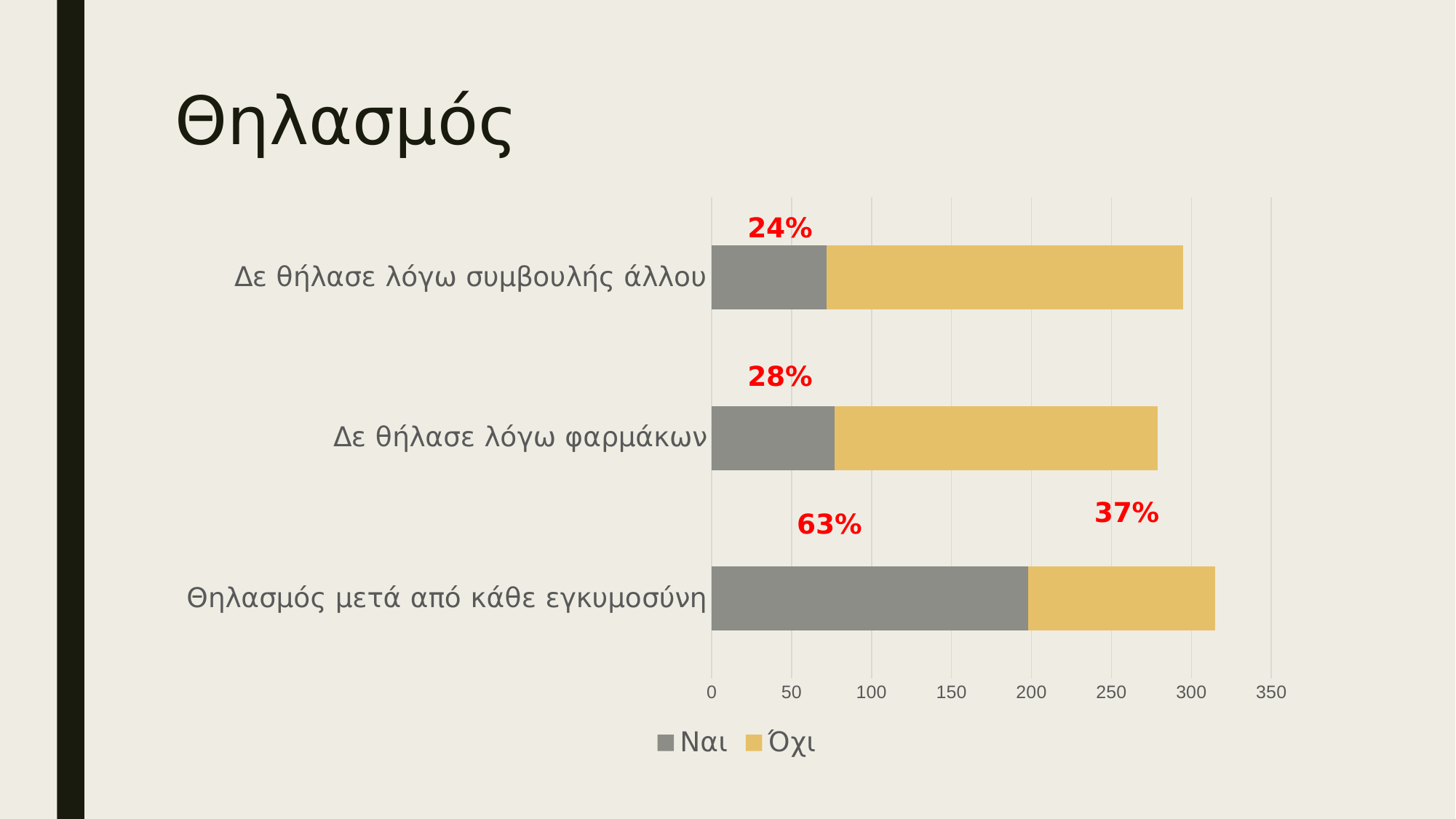

# Θηλασμός

### Chart

| Category | Ναι | Όχι |
|---|---|---|
| Θηλασμός μετά από κάθε εγκυμοσύνη | 198.0 | 117.0 |
| Δε θήλασε λόγω φαρμάκων | 77.0 | 202.0 |
| Δε θήλασε λόγω συμβουλής άλλου | 72.0 | 223.0 |
24%
28%
37%
63%